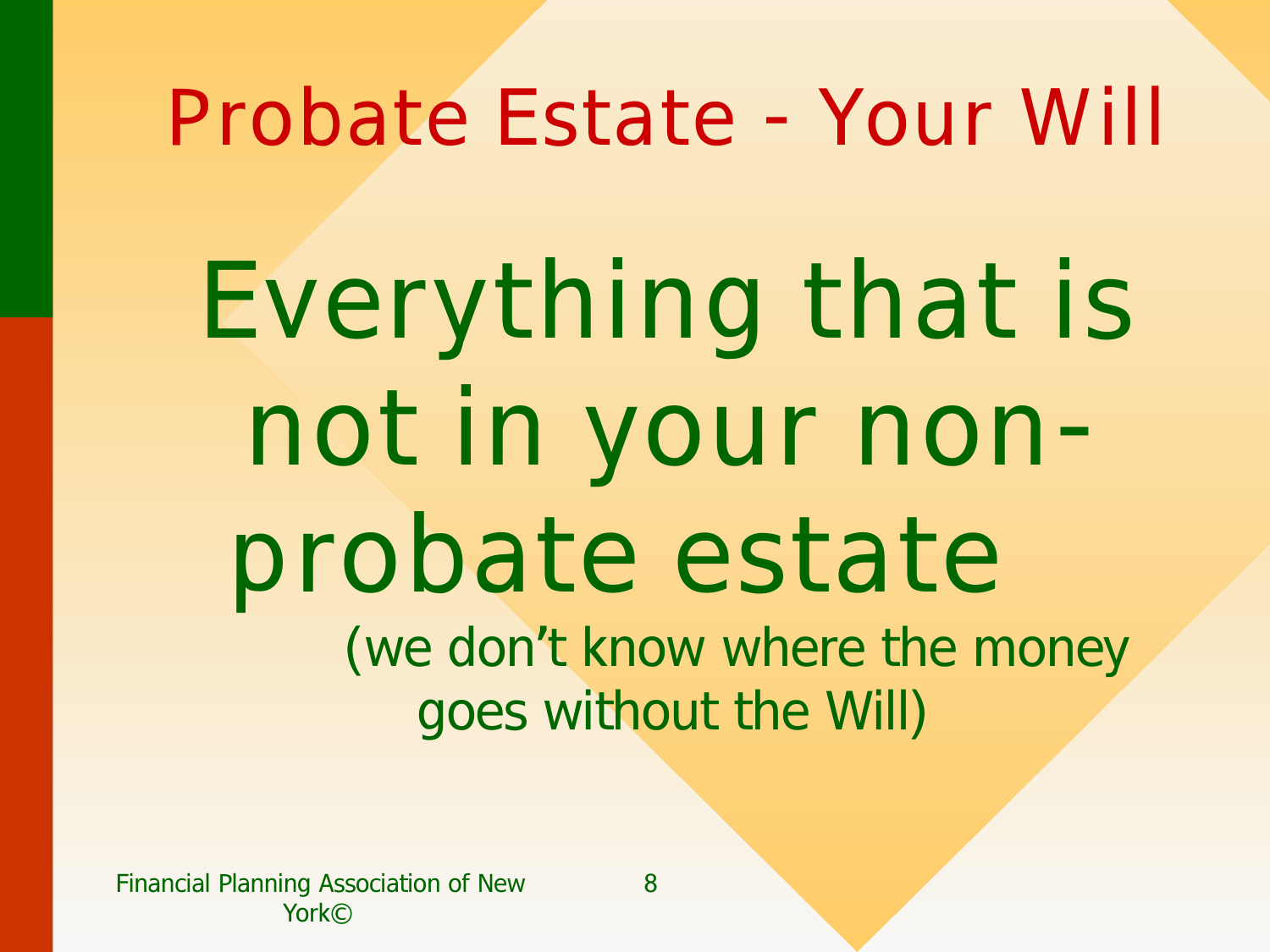

# Probate Estate - Your Will

 Everything that is not in your non-probate estate  		(we don’t know where the money goes without the Will)
Financial Planning Association of New York©
8